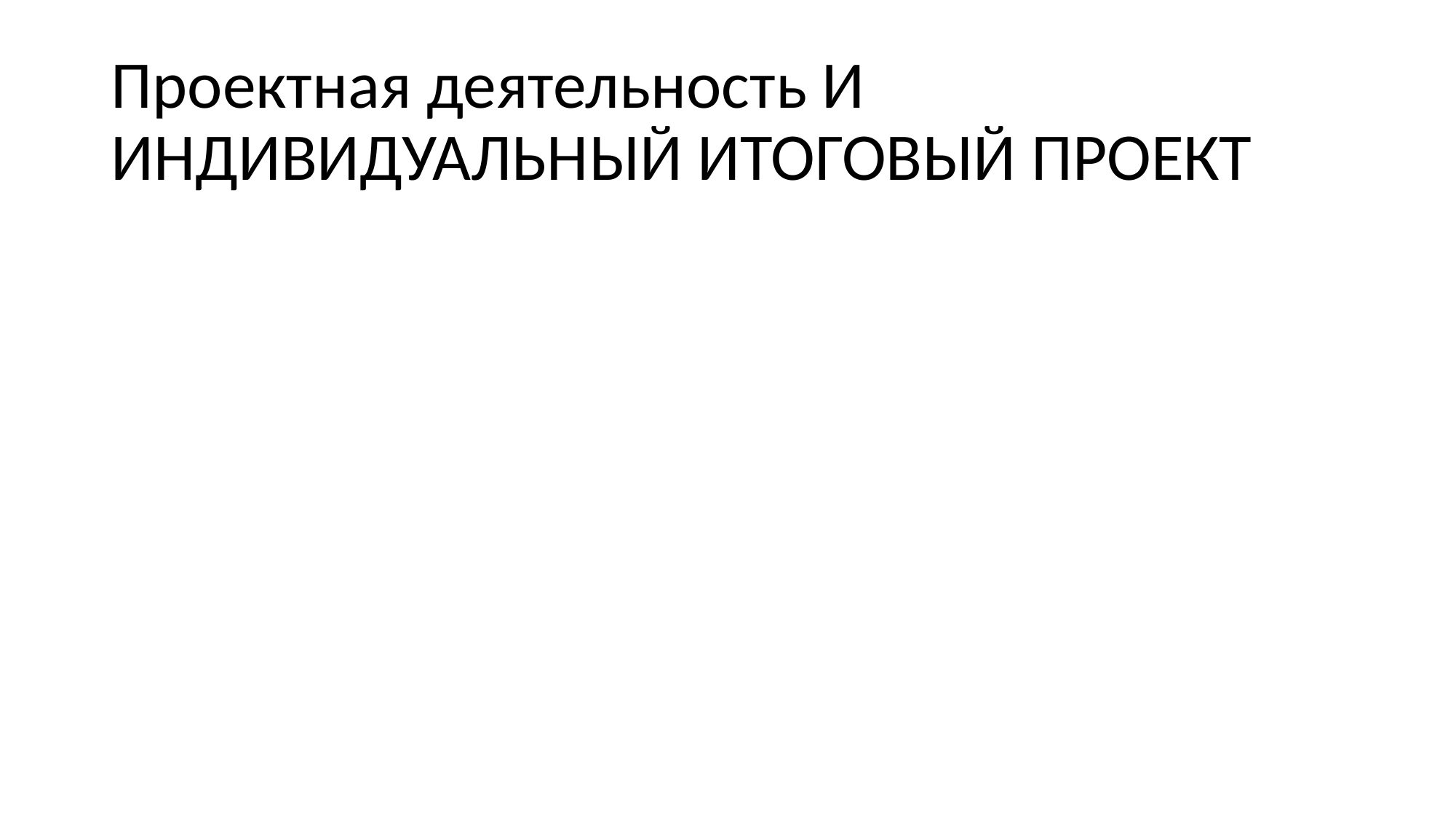

# Проектная деятельность И ИНДИВИДУАЛЬНЫЙ ИТОГОВЫЙ ПРОЕКТ